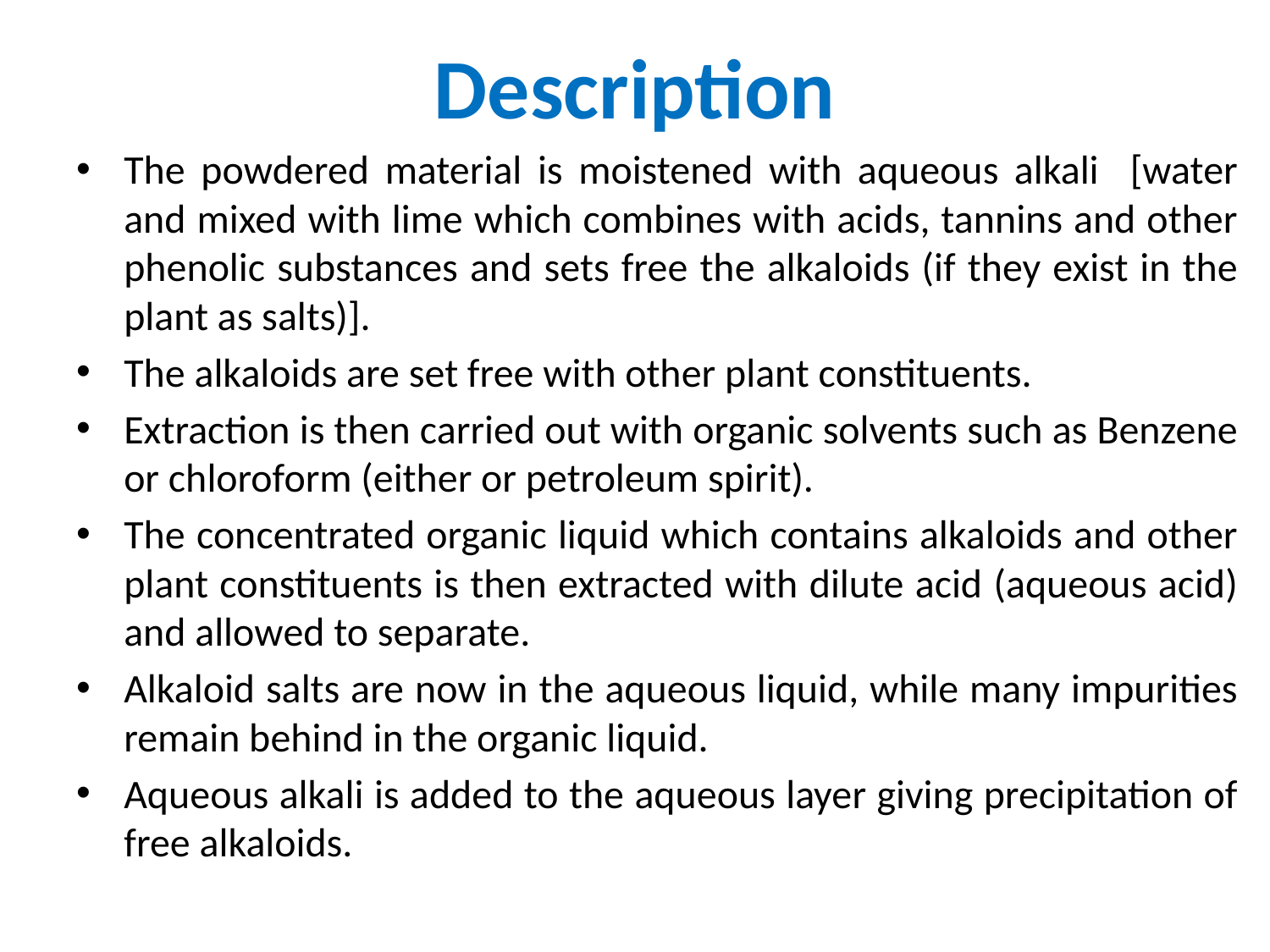

# Description
The powdered material is moistened with aqueous alkali  [water and mixed with lime which combines with acids, tannins and other phenolic substances and sets free the alkaloids (if they exist in the plant as salts)].
The alkaloids are set free with other plant constituents.
Extraction is then carried out with organic solvents such as Benzene or chloroform (either or petroleum spirit).
The concentrated organic liquid which contains alkaloids and other plant constituents is then extracted with dilute acid (aqueous acid) and allowed to separate.
Alkaloid salts are now in the aqueous liquid, while many impurities remain behind in the organic liquid.
Aqueous alkali is added to the aqueous layer giving precipitation of free alkaloids.